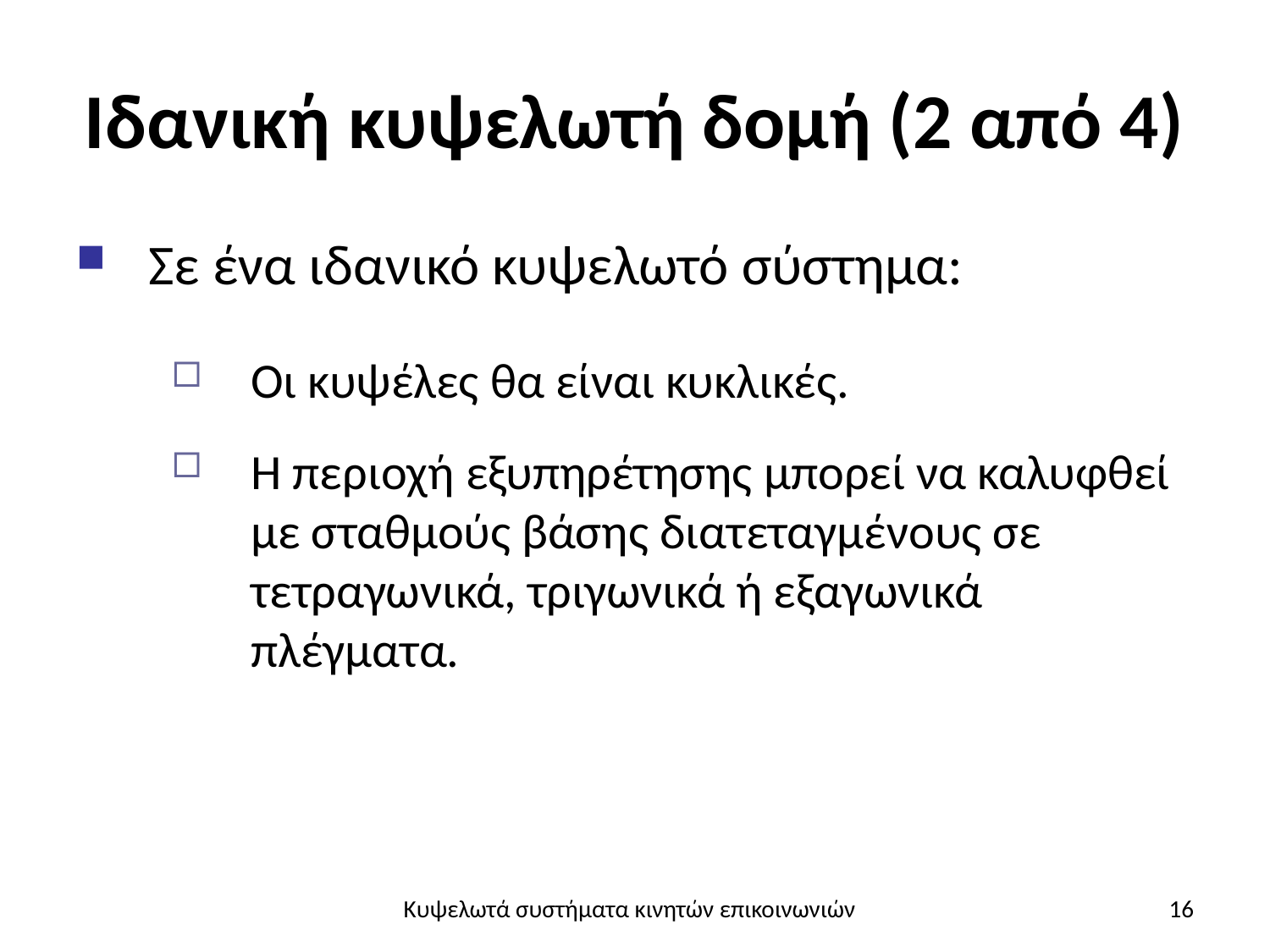

# Ιδανική κυψελωτή δομή (2 από 4)
Σε ένα ιδανικό κυψελωτό σύστημα:
Οι κυψέλες θα είναι κυκλικές.
Η περιοχή εξυπηρέτησης μπορεί να καλυφθεί με σταθμούς βάσης διατεταγμένους σε τετραγωνικά, τριγωνικά ή εξαγωνικά πλέγματα.
Κυψελωτά συστήματα κινητών επικοινωνιών
16